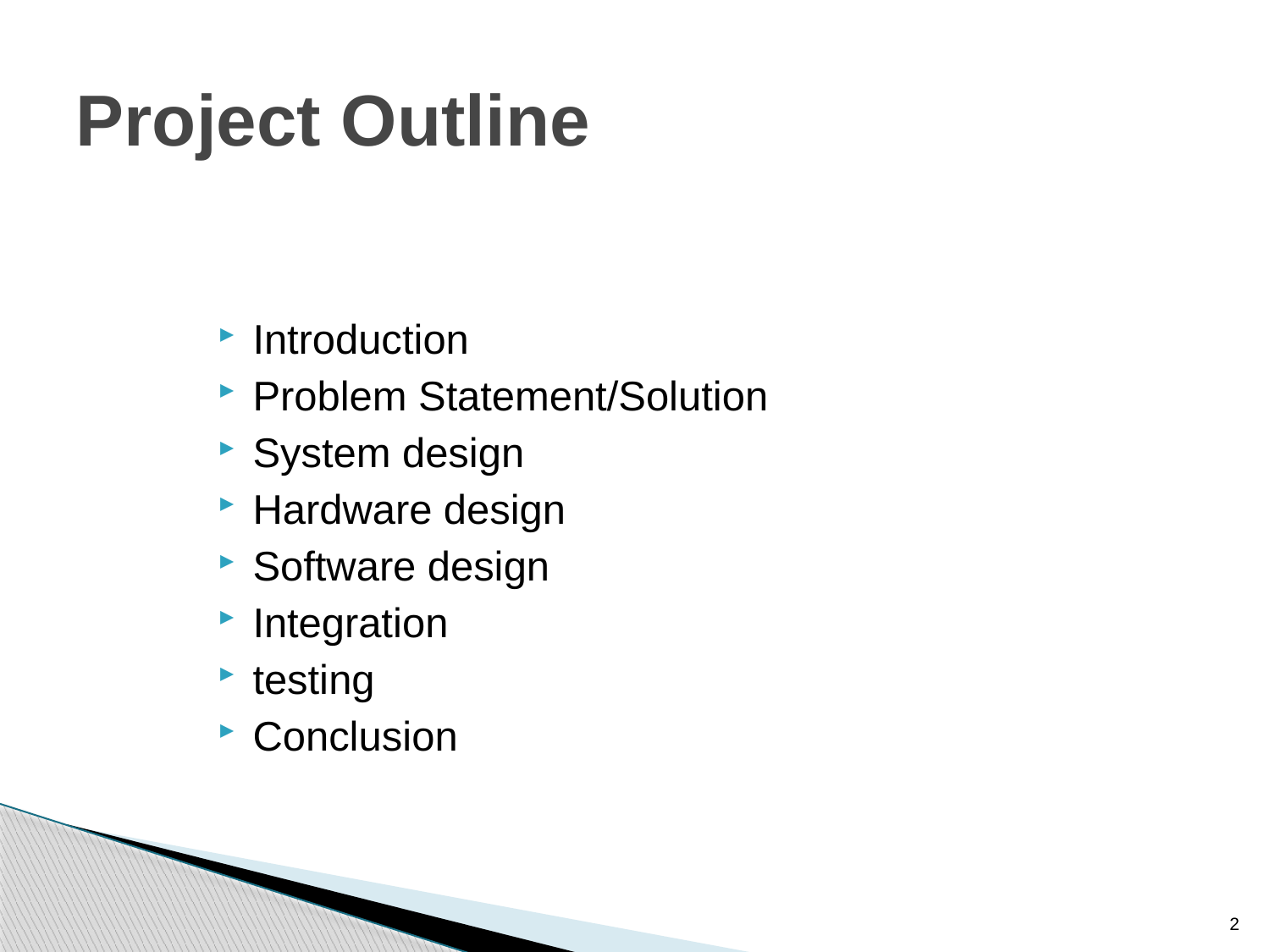

# Project Outline
Introduction
Problem Statement/Solution
System design
Hardware design
Software design
Integration
testing
Conclusion

2